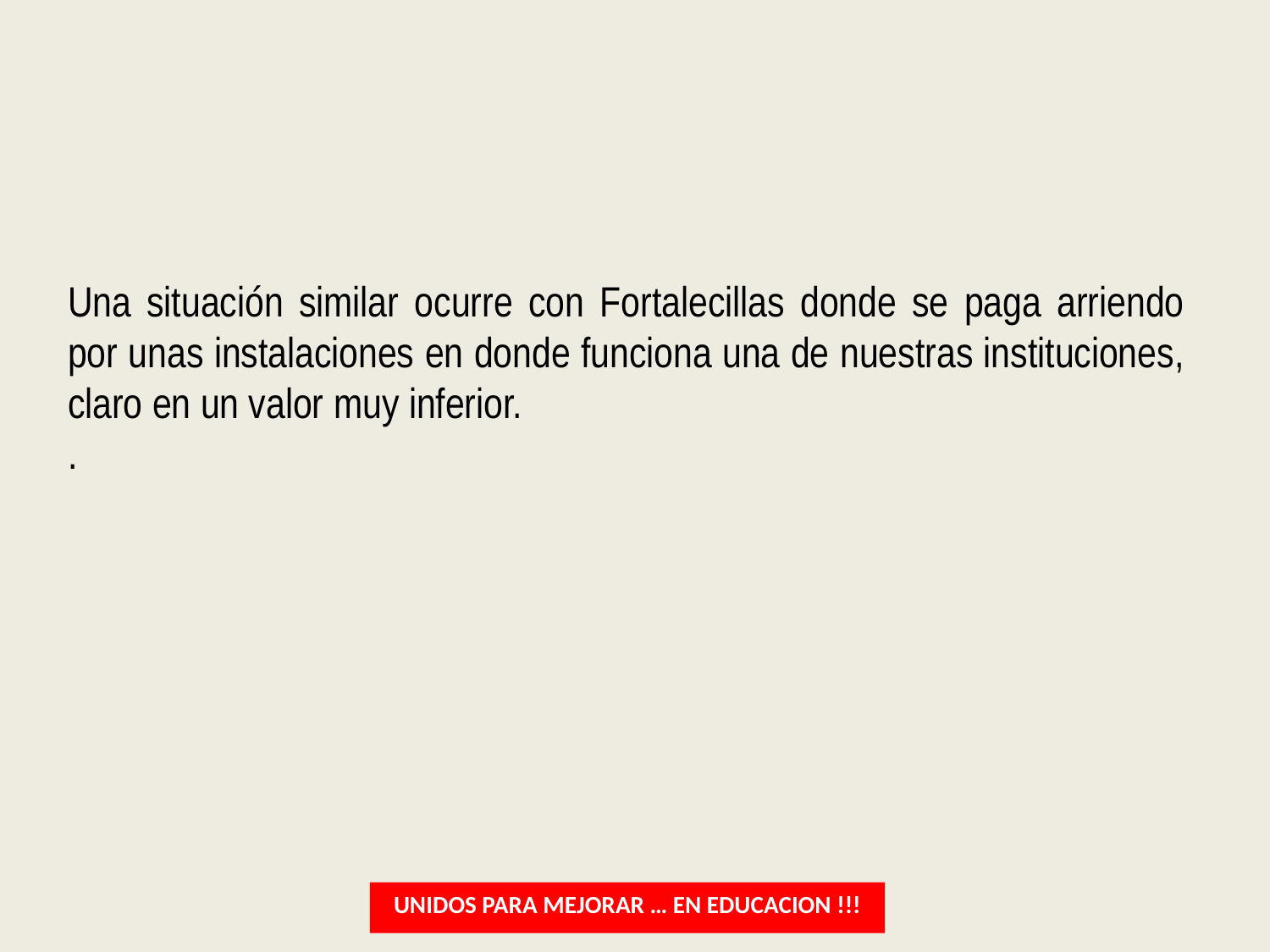

Una situación similar ocurre con Fortalecillas donde se paga arriendo por unas instalaciones en donde funciona una de nuestras instituciones, claro en un valor muy inferior.
.